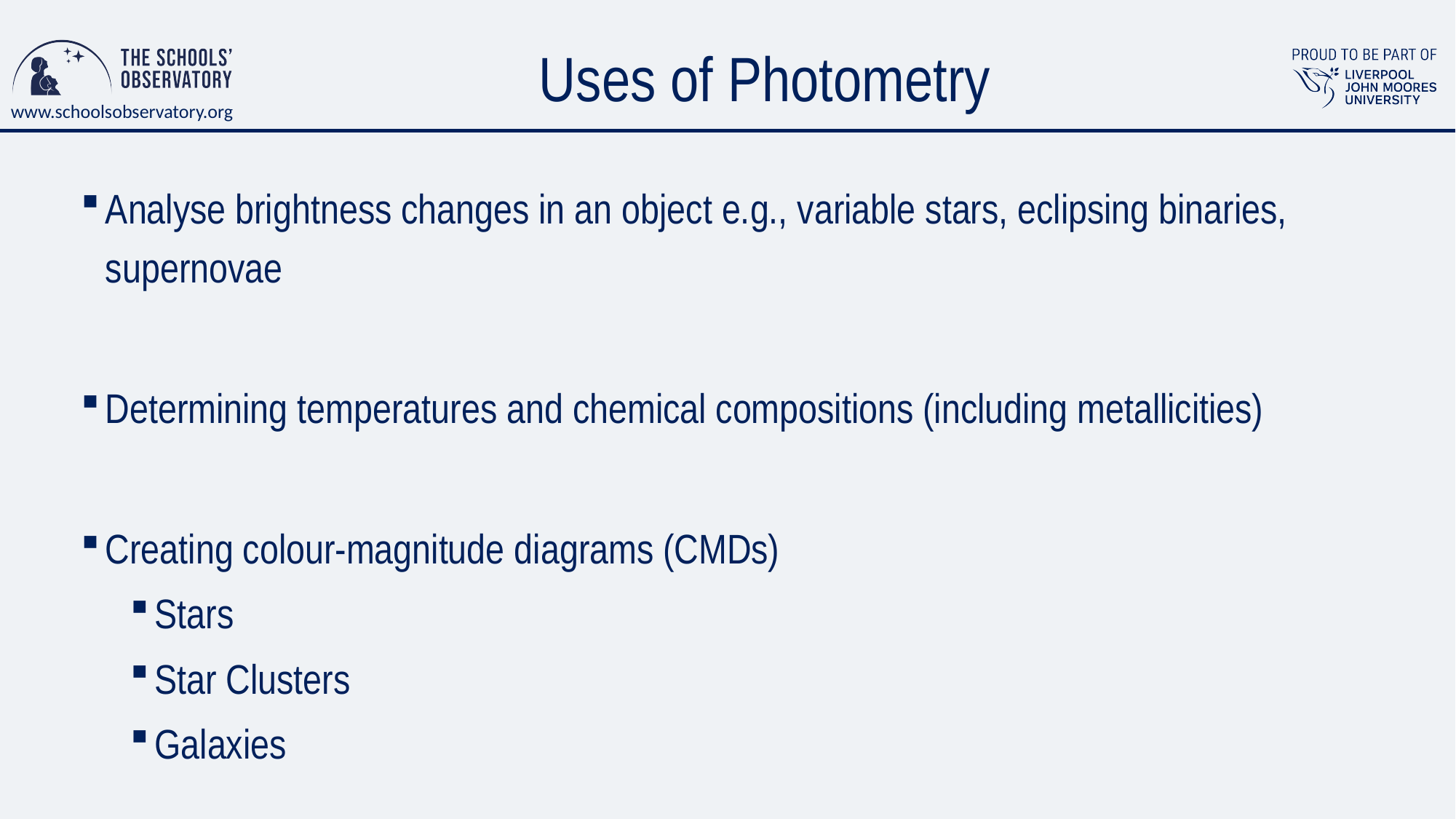

# Uses of Photometry
Analyse brightness changes in an object e.g., variable stars, eclipsing binaries, supernovae

Determining temperatures and chemical compositions (including metallicities)

Creating colour-magnitude diagrams (CMDs)
Stars
Star Clusters
Galaxies